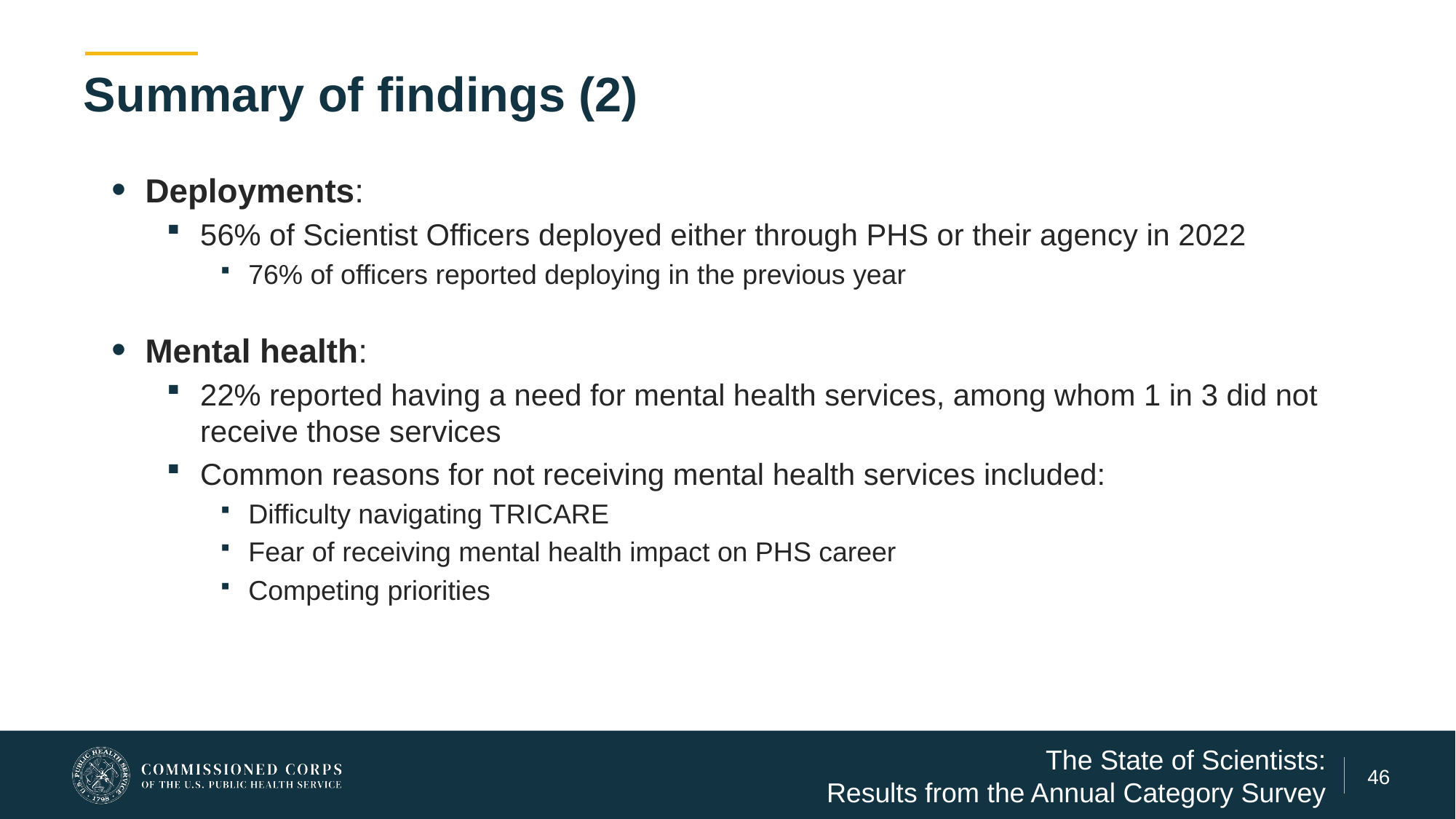

# Summary of findings (2)
Deployments:
56% of Scientist Officers deployed either through PHS or their agency in 2022
76% of officers reported deploying in the previous year
Mental health:
22% reported having a need for mental health services, among whom 1 in 3 did not receive those services
Common reasons for not receiving mental health services included:
Difficulty navigating TRICARE
Fear of receiving mental health impact on PHS career
Competing priorities

The State of Scientists:
Results from the Annual Category Survey